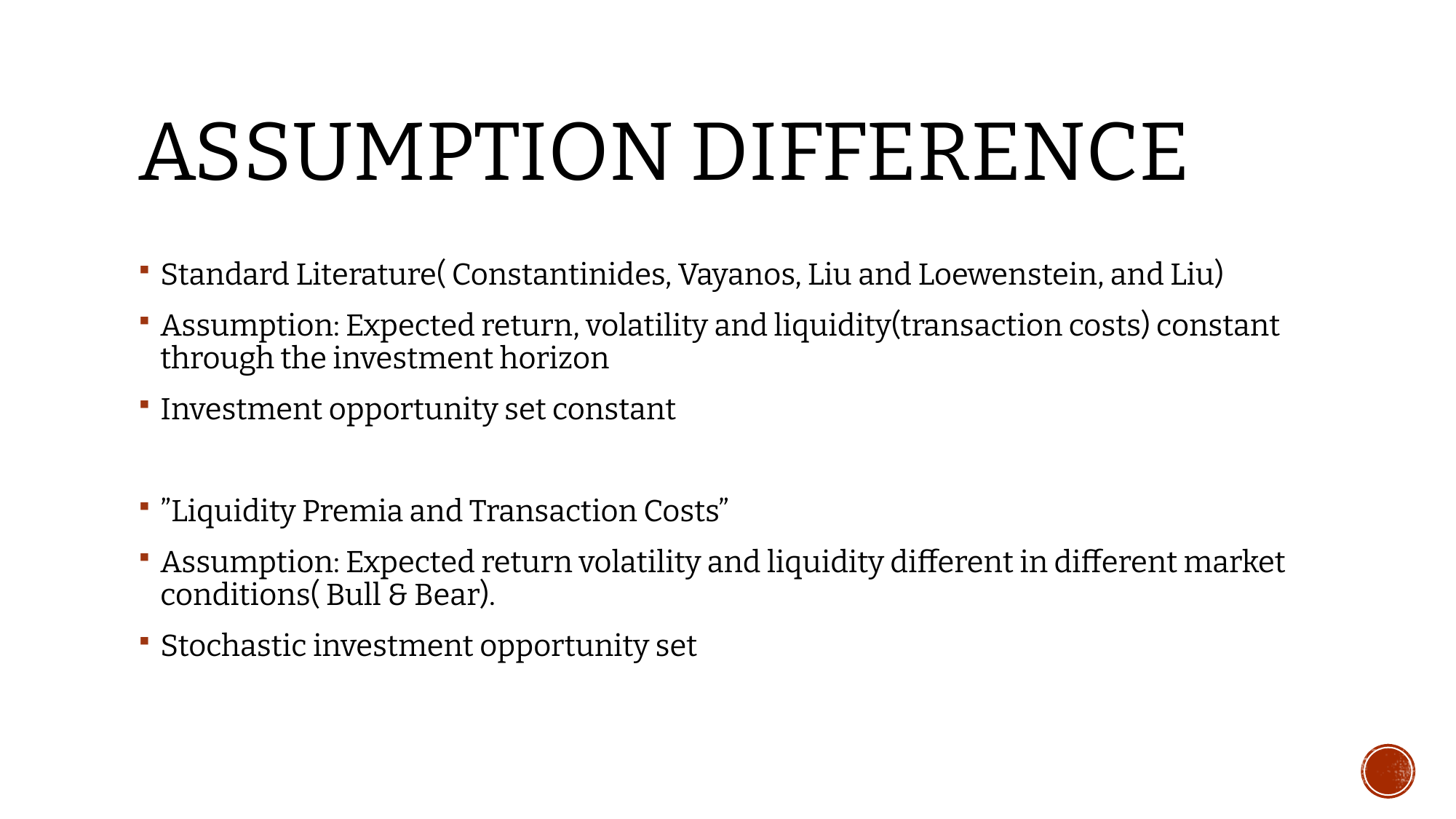

# Assumption Difference
Standard Literature( Constantinides, Vayanos, Liu and Loewenstein, and Liu)
Assumption: Expected return, volatility and liquidity(transaction costs) constant through the investment horizon
Investment opportunity set constant

”Liquidity Premia and Transaction Costs”
Assumption: Expected return volatility and liquidity different in different market conditions( Bull & Bear).
Stochastic investment opportunity set